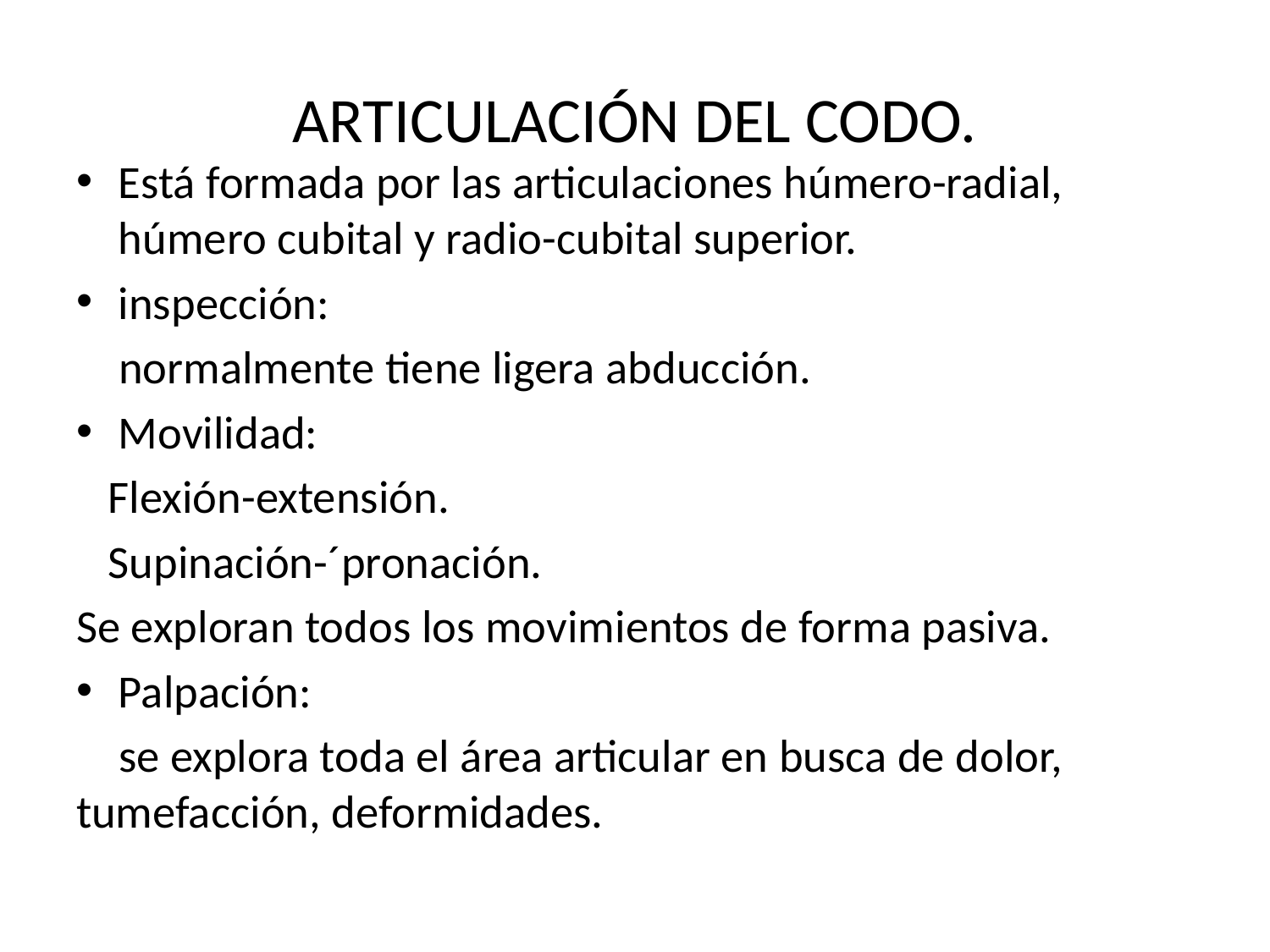

# ARTICULACIÓN DEL CODO.
Está formada por las articulaciones húmero-radial, húmero cubital y radio-cubital superior.
inspección:
    normalmente tiene ligera abducción.
Movilidad:
   Flexión-extensión.
   Supinación-´pronación.
Se exploran todos los movimientos de forma pasiva.
Palpación:
    se explora toda el área articular en busca de dolor, tumefacción, deformidades.